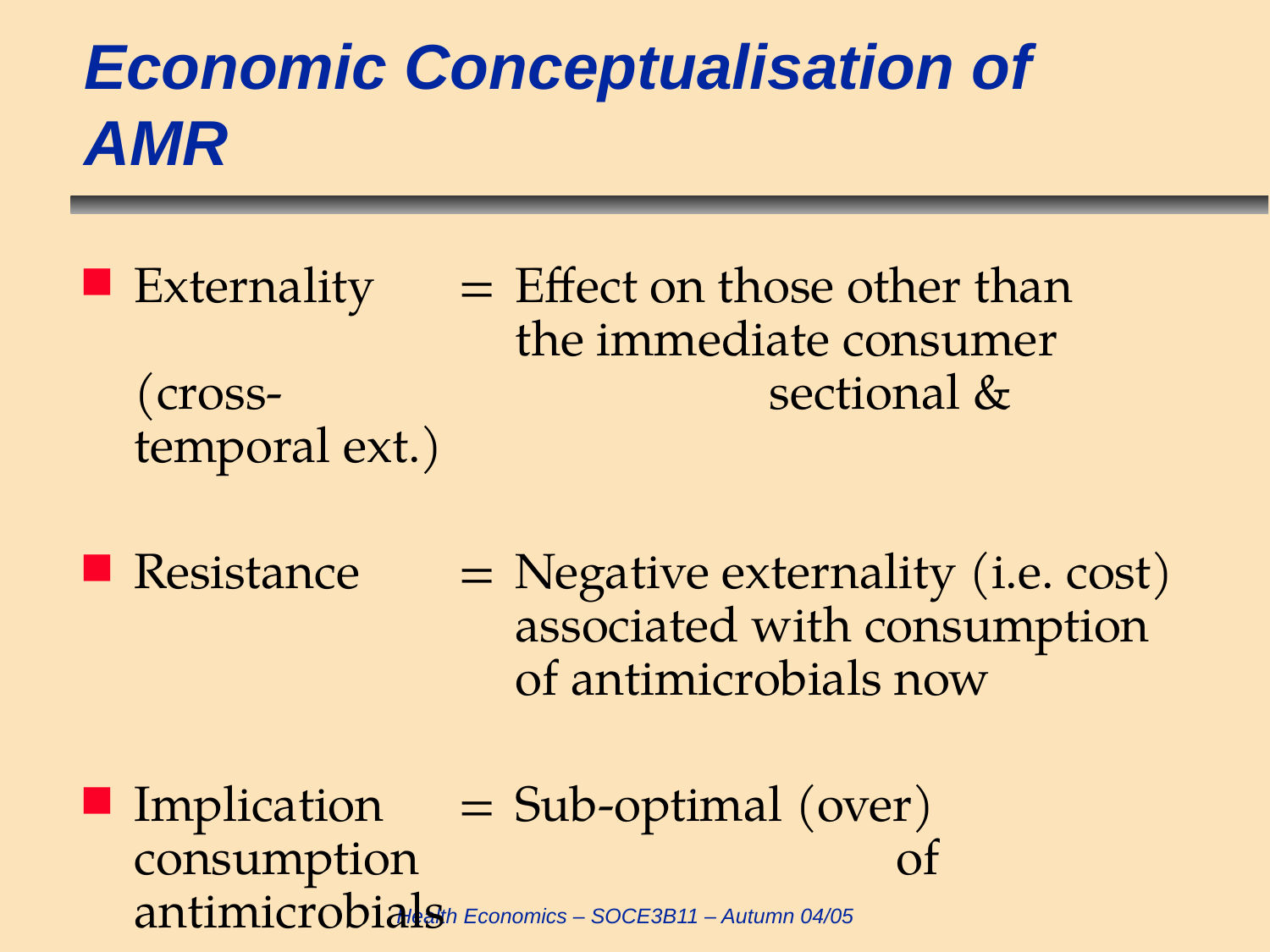

# Economic Conceptualisation of AMR
Externality	=	Effect on those other than 						the immediate consumer (cross-					sectional & temporal ext.)

Resistance	=	Negative externality (i.e. cost) 					associated with consumption 					of antimicrobials now

Implication	=	Sub-optimal (over) consumption 					of antimicrobials